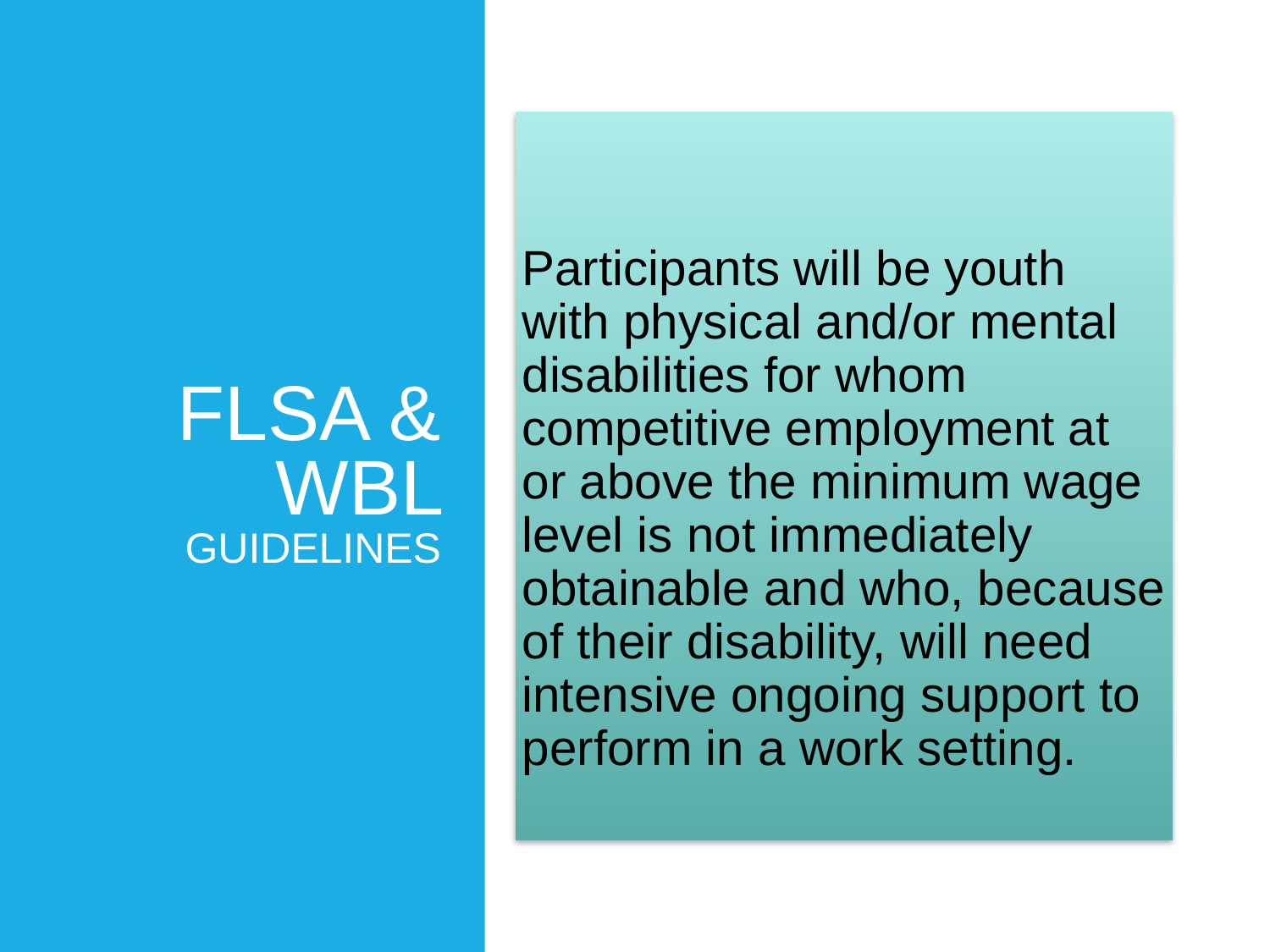

# FLSA & WBL GUIDELINES

Participants will be youth with physical and/or mental disabilities for whom competitive employment at or above the minimum wage level is not immediately obtainable and who, because of their disability, will need intensive ongoing support to perform in a work setting.